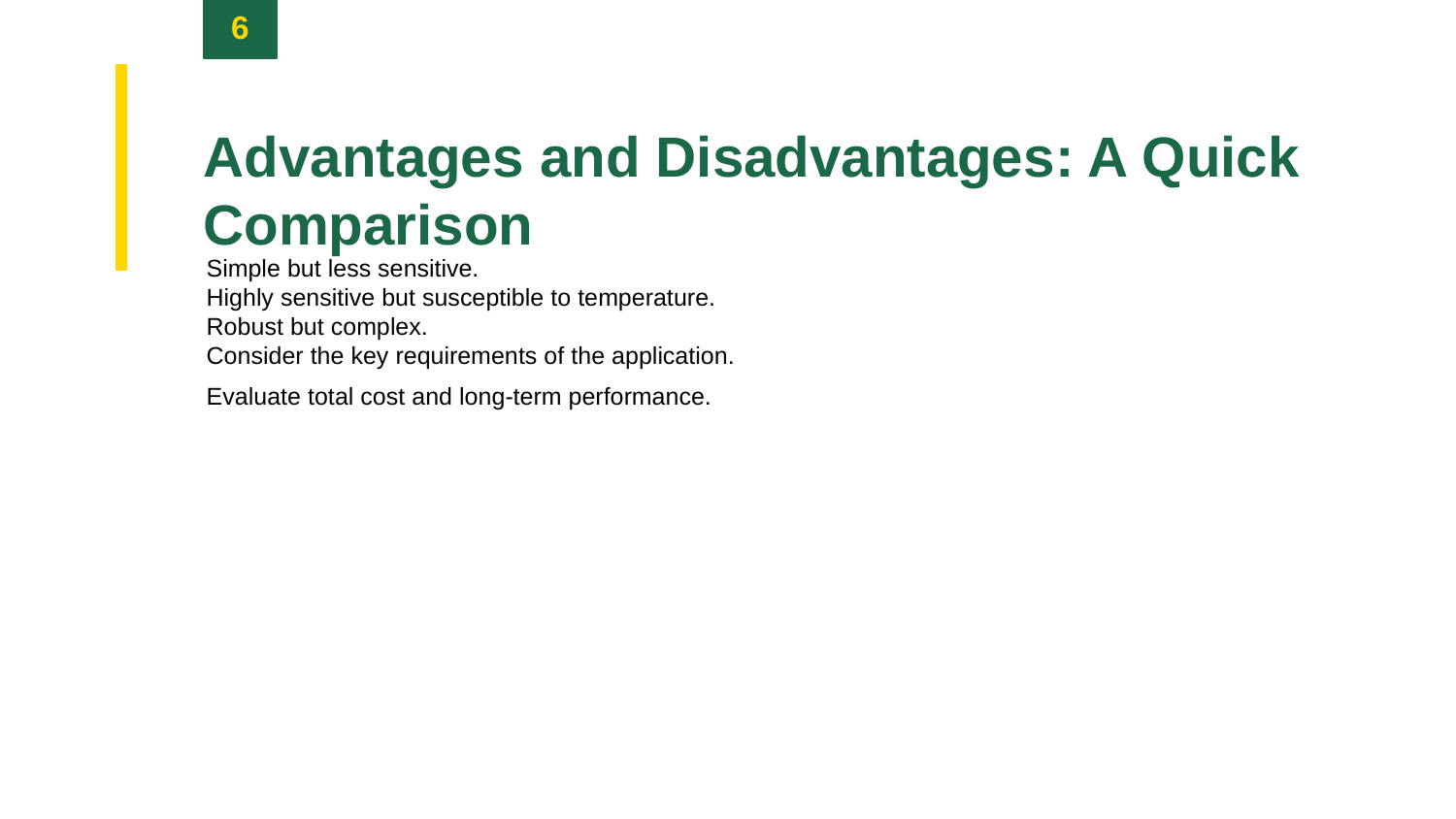

6

Advantages and Disadvantages: A Quick Comparison
Simple but less sensitive.
Highly sensitive but susceptible to temperature.
Robust but complex.
Consider the key requirements of the application.
Evaluate total cost and long-term performance.